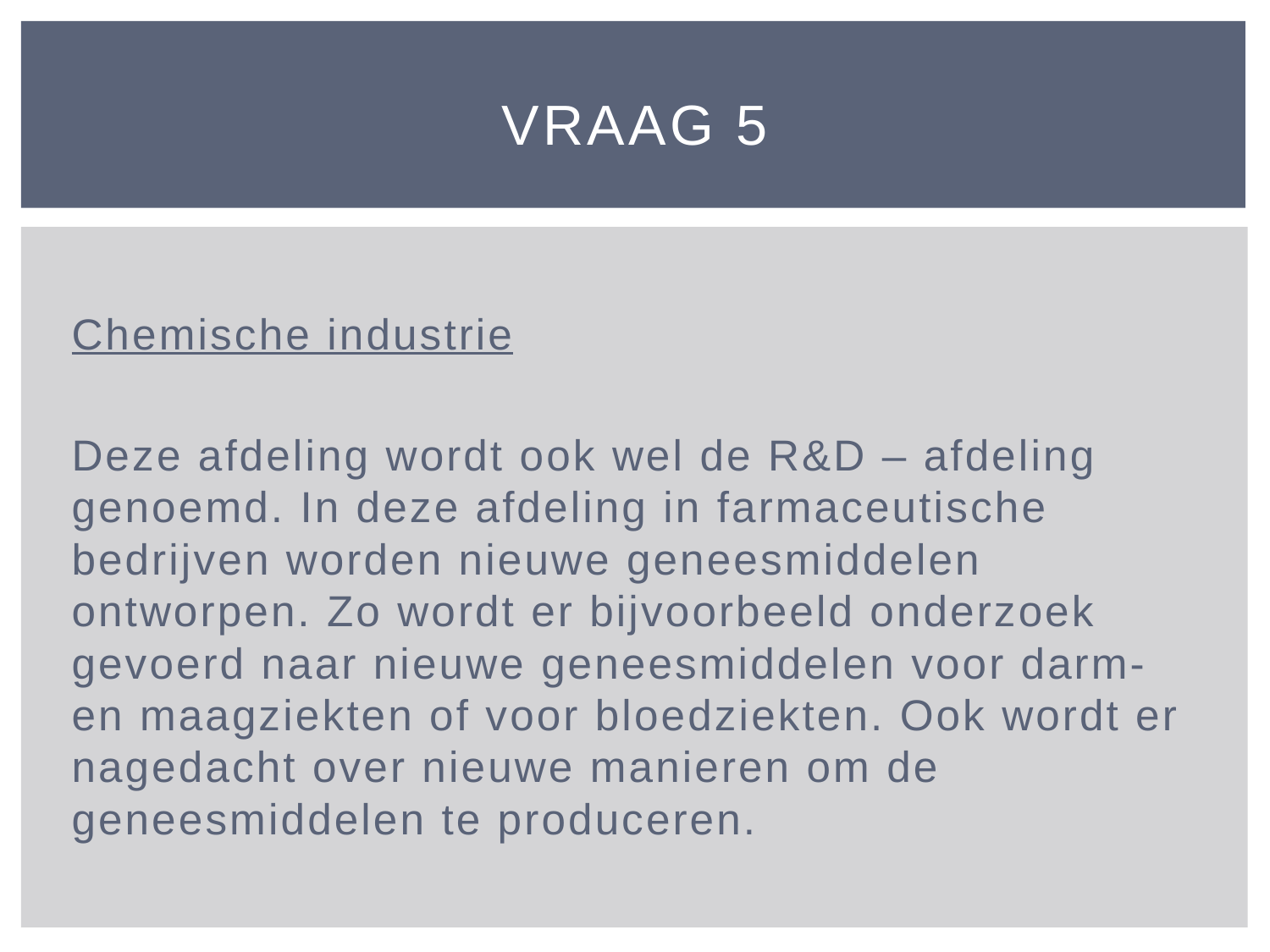

# Vraag 5

Chemische industrie

Deze afdeling wordt ook wel de R&D – afdeling genoemd. In deze afdeling in farmaceutische bedrijven worden nieuwe geneesmiddelen ontworpen. Zo wordt er bijvoorbeeld onderzoek gevoerd naar nieuwe geneesmiddelen voor darm- en maagziekten of voor bloedziekten. Ook wordt er nagedacht over nieuwe manieren om de geneesmiddelen te produceren.